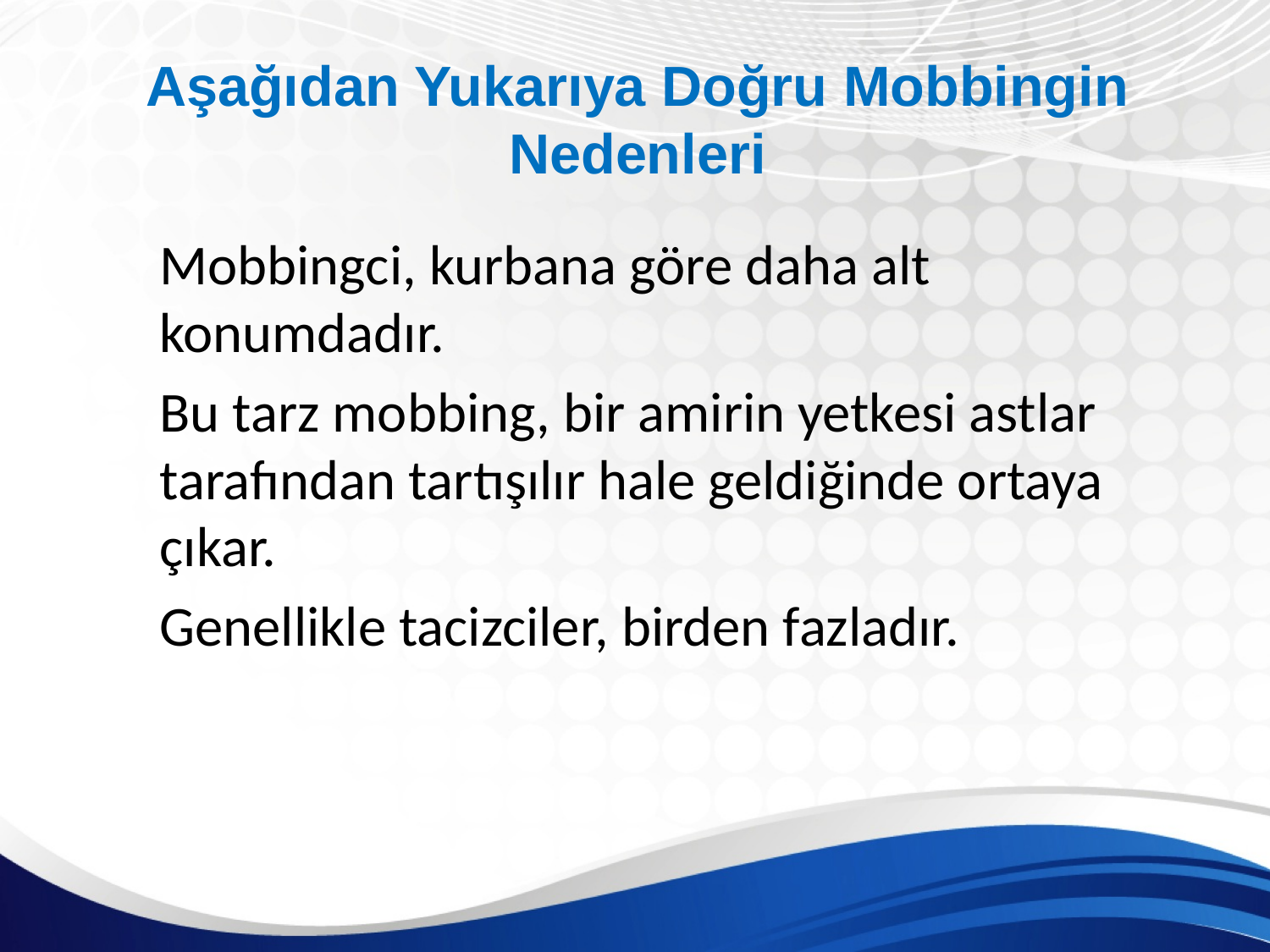

# Aşağıdan Yukarıya Doğru Mobbingin Nedenleri
	Mobbingci, kurbana göre daha alt konumdadır.
	Bu tarz mobbing, bir amirin yetkesi astlar tarafından tartışılır hale geldiğinde ortaya çıkar.
	Genellikle tacizciler, birden fazladır.